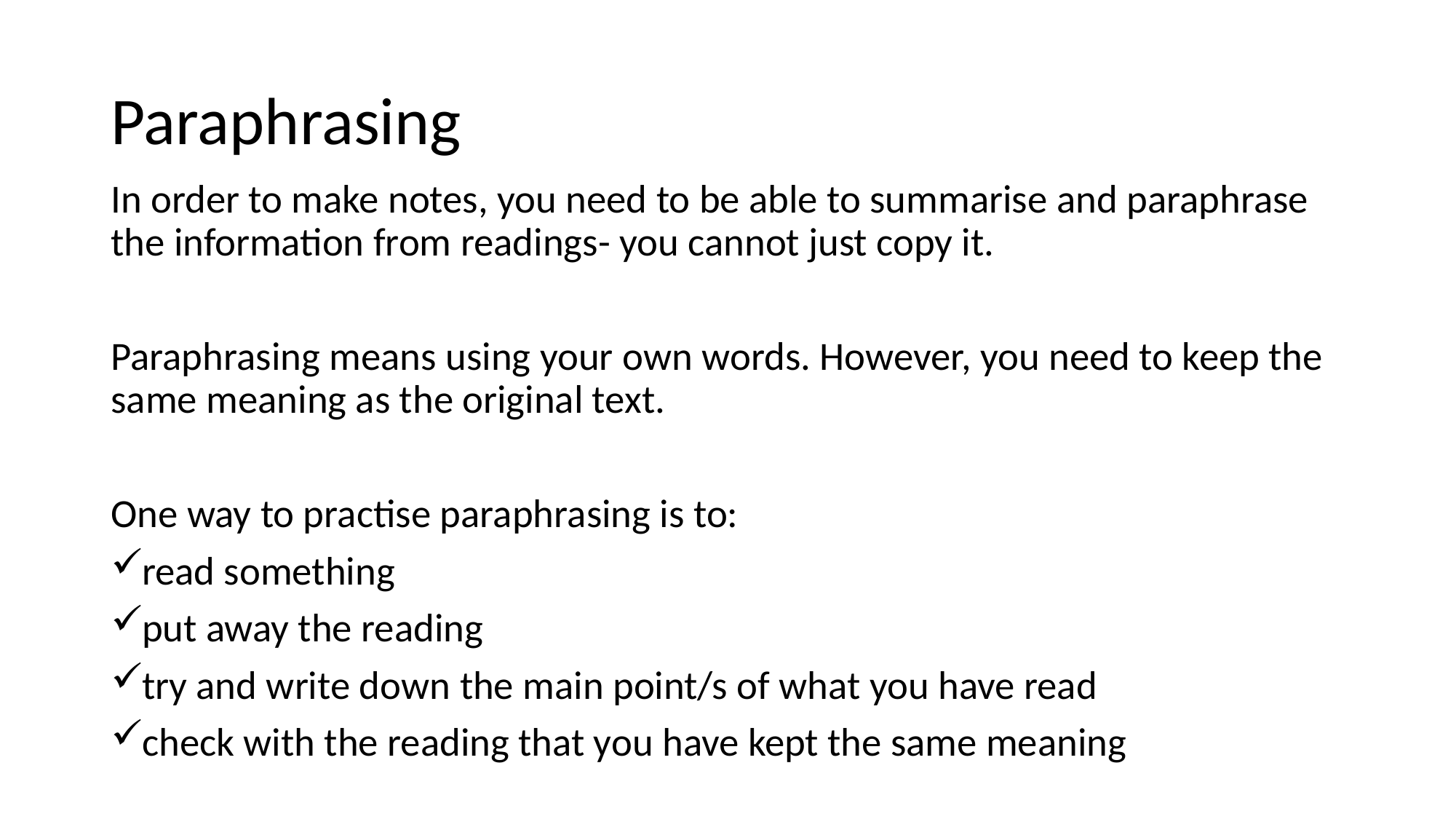

# Paraphrasing
In order to make notes, you need to be able to summarise and paraphrase the information from readings- you cannot just copy it.

Paraphrasing means using your own words. However, you need to keep the same meaning as the original text.

One way to practise paraphrasing is to:
read something
put away the reading
try and write down the main point/s of what you have read
check with the reading that you have kept the same meaning